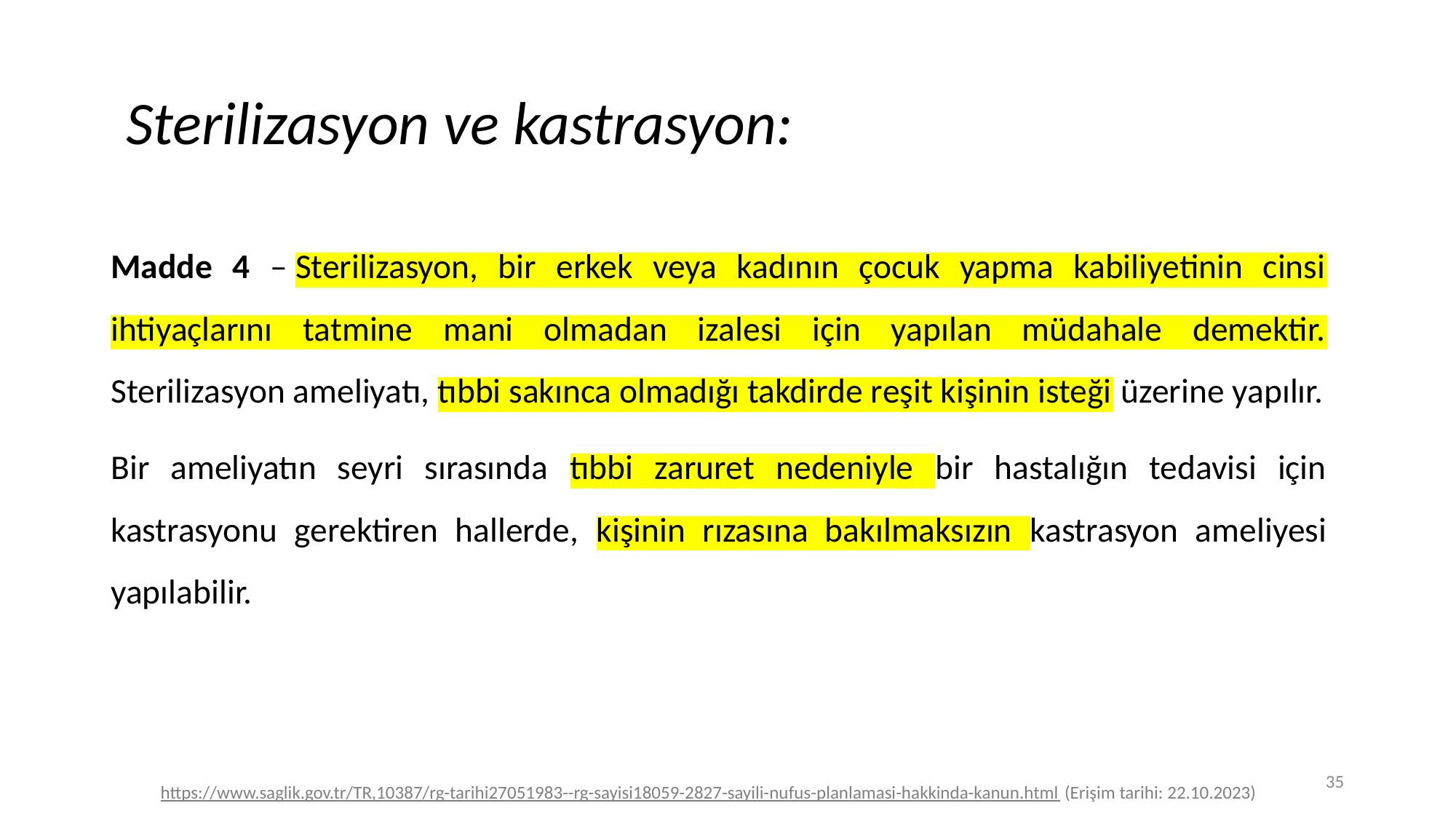

# Sterilizasyon ve kastrasyon:
Madde 4 – Sterilizasyon, bir erkek veya kadının çocuk yapma kabiliyetinin cinsi ihtiyaçlarını tatmine mani olmadan izalesi için yapılan müdahale demektir. Sterilizasyon ameliyatı, tıbbi sakınca olmadığı takdirde reşit kişinin isteği üzerine yapılır.
Bir ameliyatın seyri sırasında tıbbi zaruret nedeniyle bir hastalığın tedavisi için kastrasyonu gerektiren hallerde, kişinin rızasına bakılmaksızın kastrasyon ameliyesi yapılabilir.
35
https://www.saglik.gov.tr/TR,10387/rg-tarihi27051983--rg-sayisi18059-2827-sayili-nufus-planlamasi-hakkinda-kanun.html (Erişim tarihi: 22.10.2023)